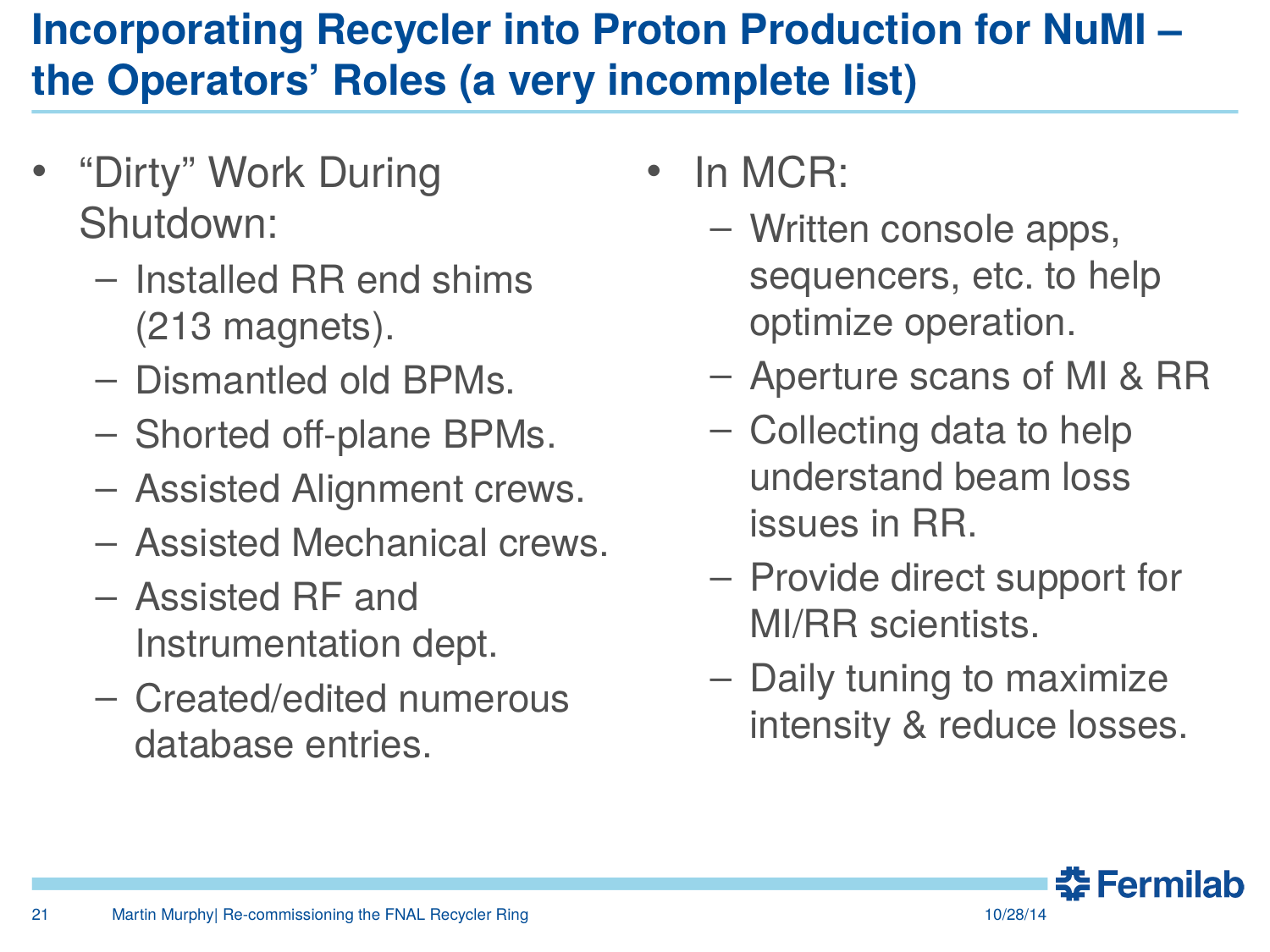

# Incorporating Recycler into Proton Production for NuMI – the Operators’ Roles (a very incomplete list)
“Dirty” Work During Shutdown:
Installed RR end shims (213 magnets).
Dismantled old BPMs.
Shorted off-plane BPMs.
Assisted Alignment crews.
Assisted Mechanical crews.
Assisted RF and Instrumentation dept.
Created/edited numerous database entries.

In MCR:
Written console apps, sequencers, etc. to help optimize operation.
Aperture scans of MI & RR
Collecting data to help understand beam loss issues in RR.
Provide direct support for MI/RR scientists.
Daily tuning to maximize intensity & reduce losses.

21
Martin Murphy| Re-commissioning the FNAL Recycler Ring
10/28/14